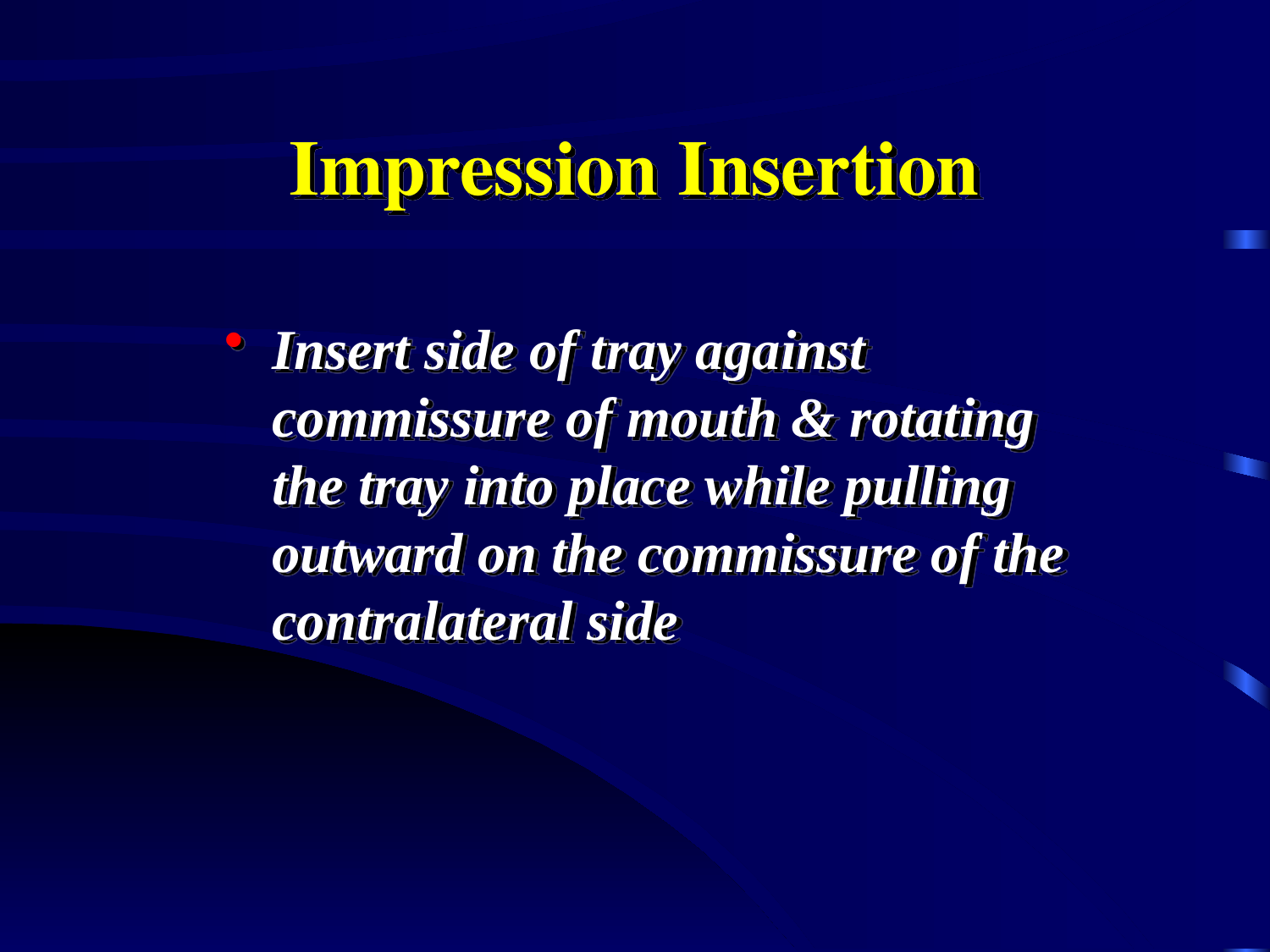

# Impression Insertion
Insert side of tray against commissure of mouth & rotating the tray into place while pulling outward on the commissure of the contralateral side